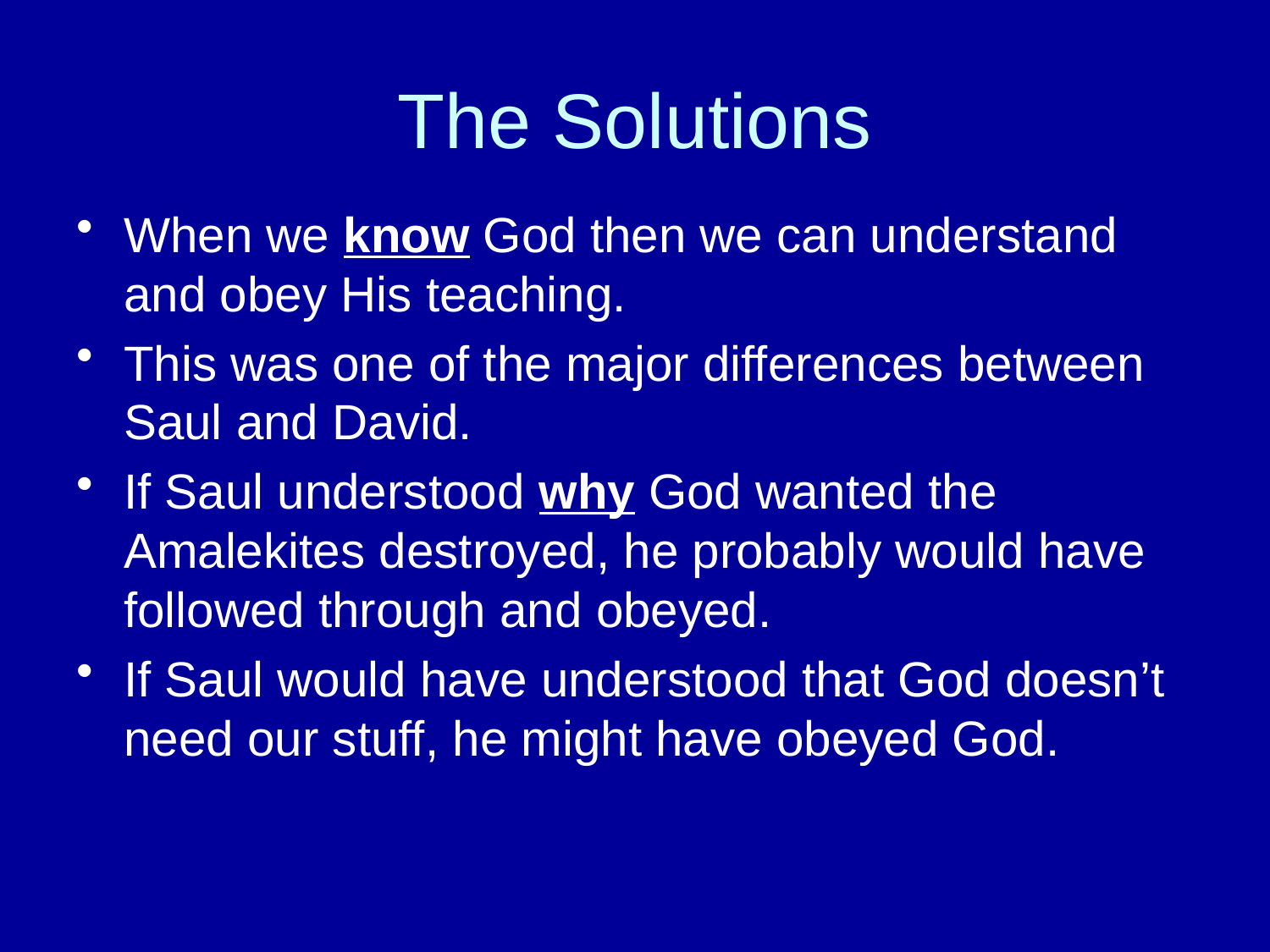

# The Solutions
When we know God then we can understand and obey His teaching.
This was one of the major differences between Saul and David.
If Saul understood why God wanted the Amalekites destroyed, he probably would have followed through and obeyed.
If Saul would have understood that God doesn’t need our stuff, he might have obeyed God.